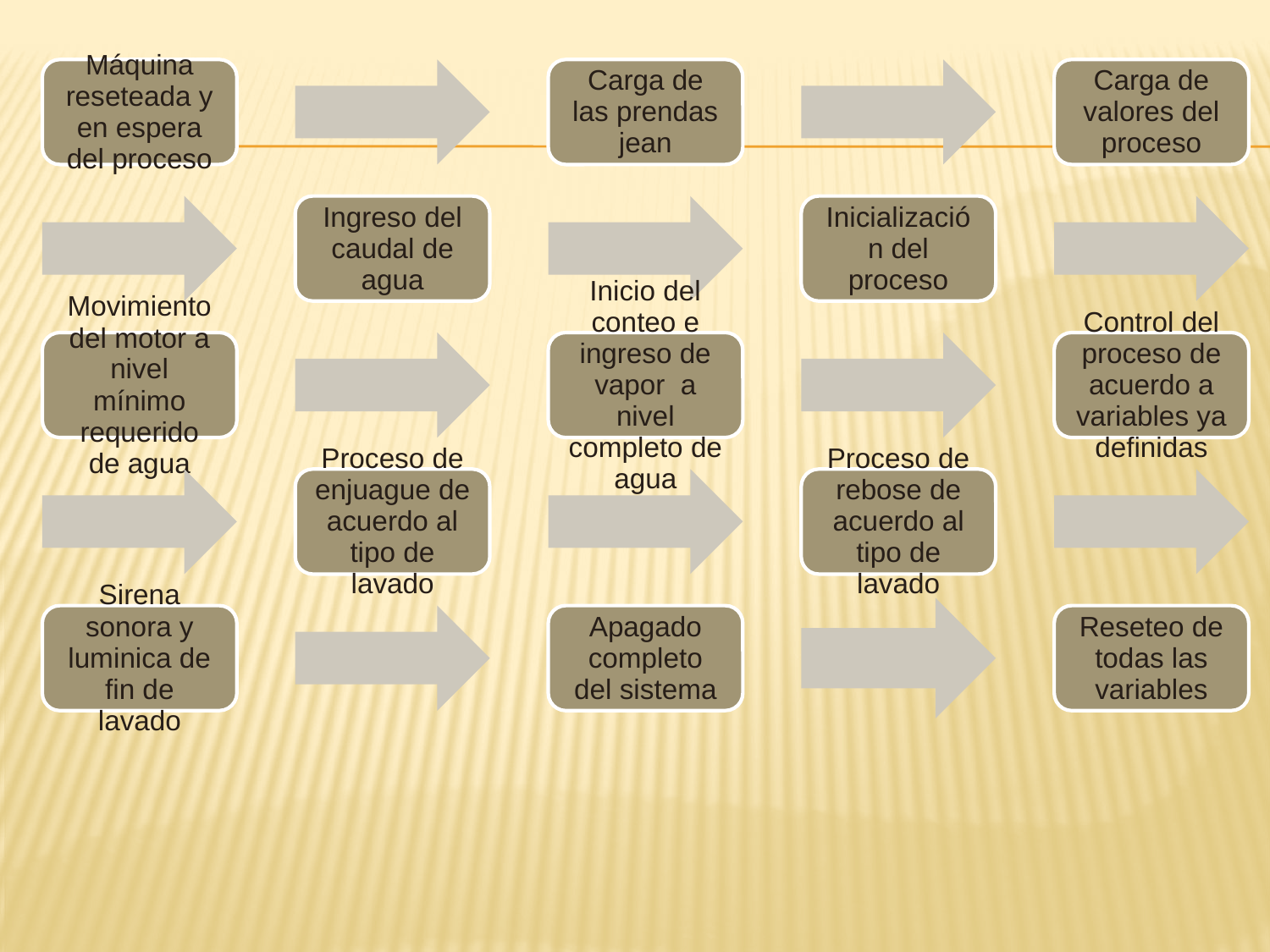

Máquina reseteada y en espera del proceso
Carga de las prendas jean
Movimiento del motor a nivel mínimo requerido de agua
Inicialización del proceso
Carga de valores del proceso
Ingreso del caudal de agua
Control del proceso de acuerdo a variables ya definidas
Inicio del conteo e ingreso de vapor  a nivel completo de agua
Proceso de rebose de acuerdo al tipo de lavado
Proceso de enjuague de acuerdo al tipo de lavado
Sirena sonora y luminica de fin de lavado
Apagado completo del sistema
Reseteo de todas las variables